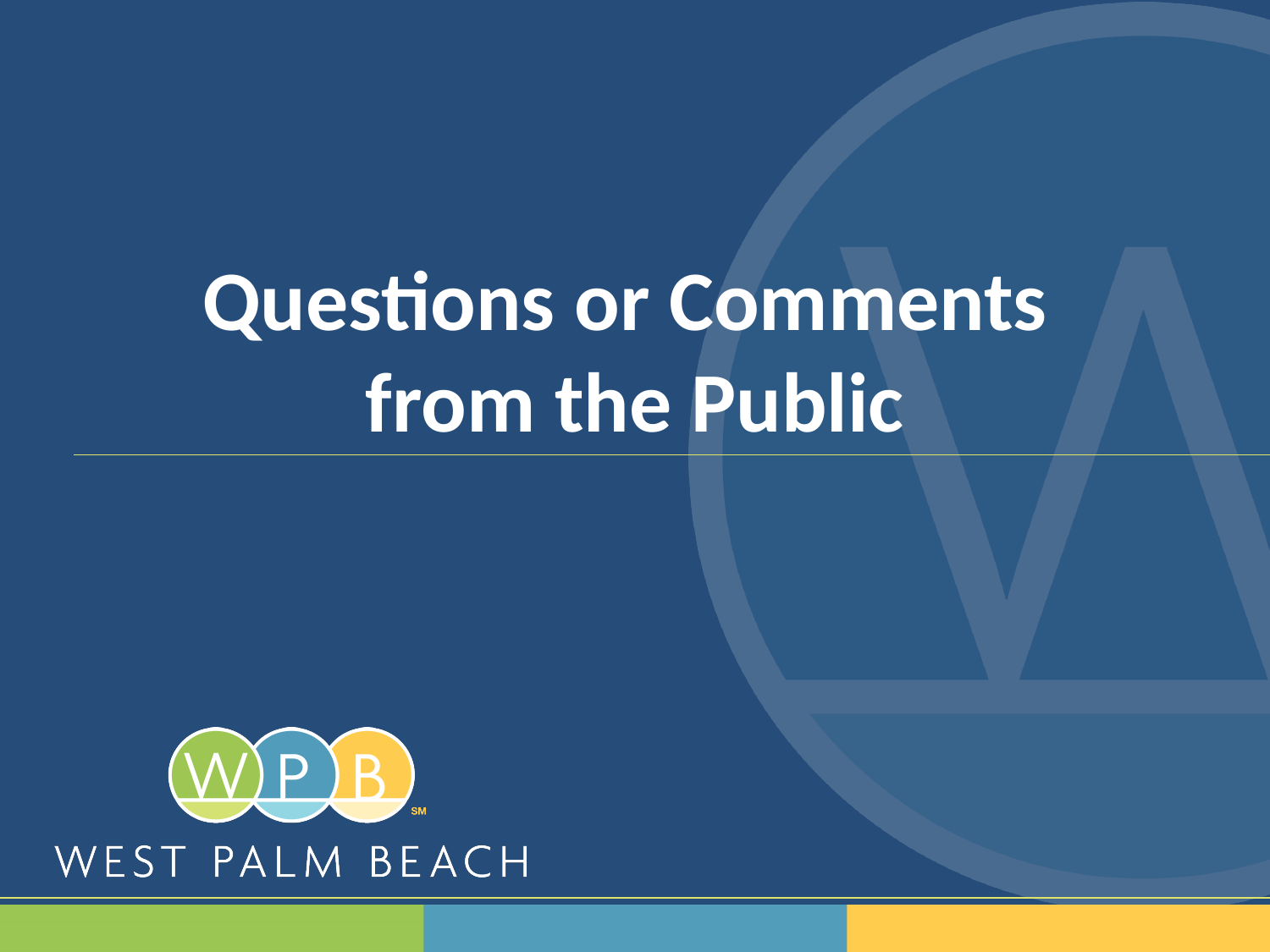

# Questions or Comments from the Public